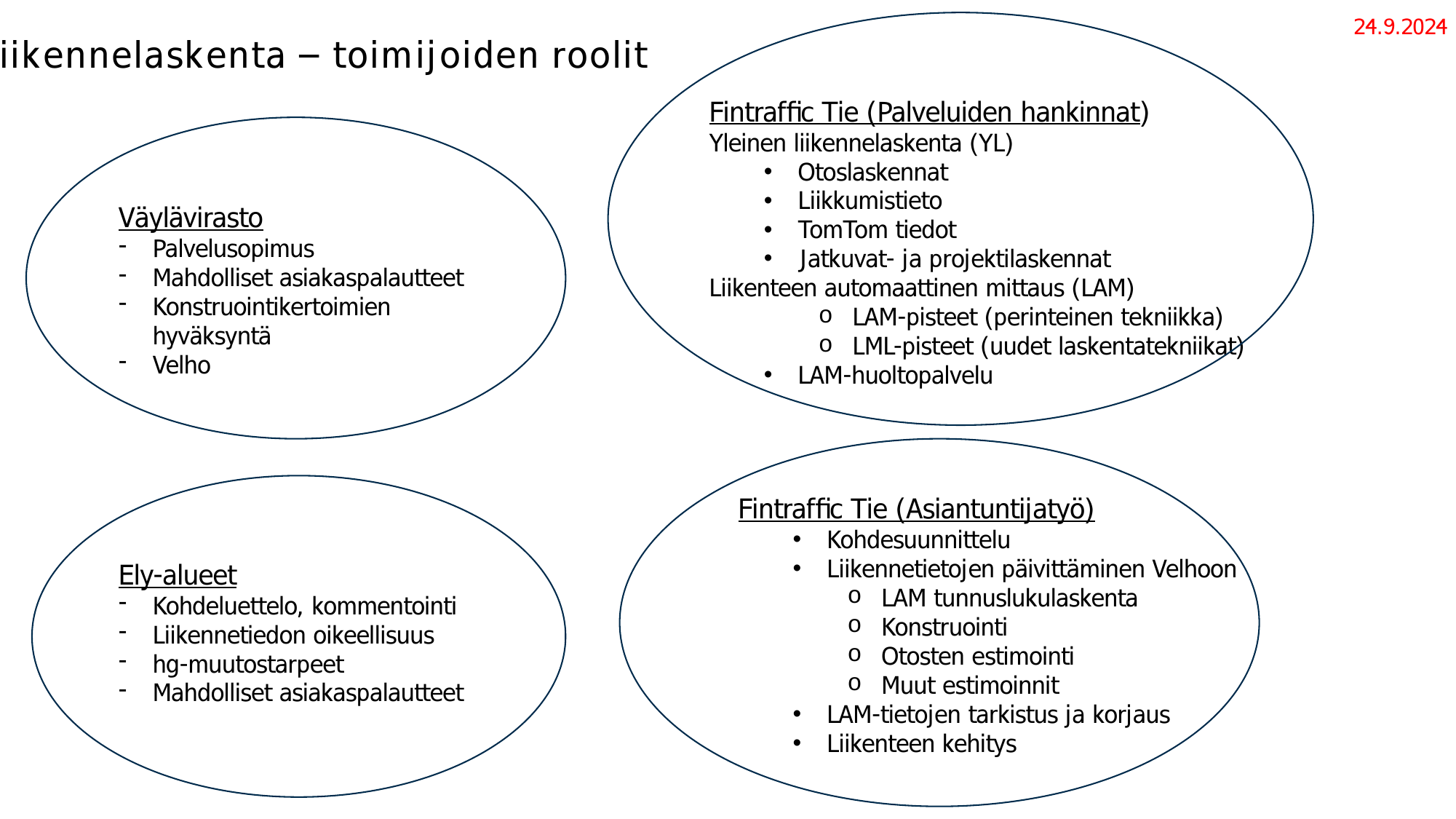

24.9.2024

Liikennelaskenta – toimijoiden roolit
Fintraffic Tie (Palveluiden hankinnat)
Yleinen liikennelaskenta (YL)
Otoslaskennat
Liikkumistieto
TomTom tiedot
Jatkuvat- ja projektilaskennat
Liikenteen automaattinen mittaus (LAM)
LAM-pisteet (perinteinen tekniikka)
LML-pisteet (uudet laskentatekniikat)
LAM-huoltopalvelu

Väylävirasto
Palvelusopimus
Mahdolliset asiakaspalautteet
Konstruointikertoimien hyväksyntä
Velho

Fintraffic Tie (Asiantuntijatyö)
Kohdesuunnittelu
Liikennetietojen päivittäminen Velhoon
LAM tunnuslukulaskenta
Konstruointi
Otosten estimointi
Muut estimoinnit
LAM-tietojen tarkistus ja korjaus
Liikenteen kehitys
Ely-alueet
Kohdeluettelo, kommentointi
Liikennetiedon oikeellisuus
hg-muutostarpeet
Mahdolliset asiakaspalautteet